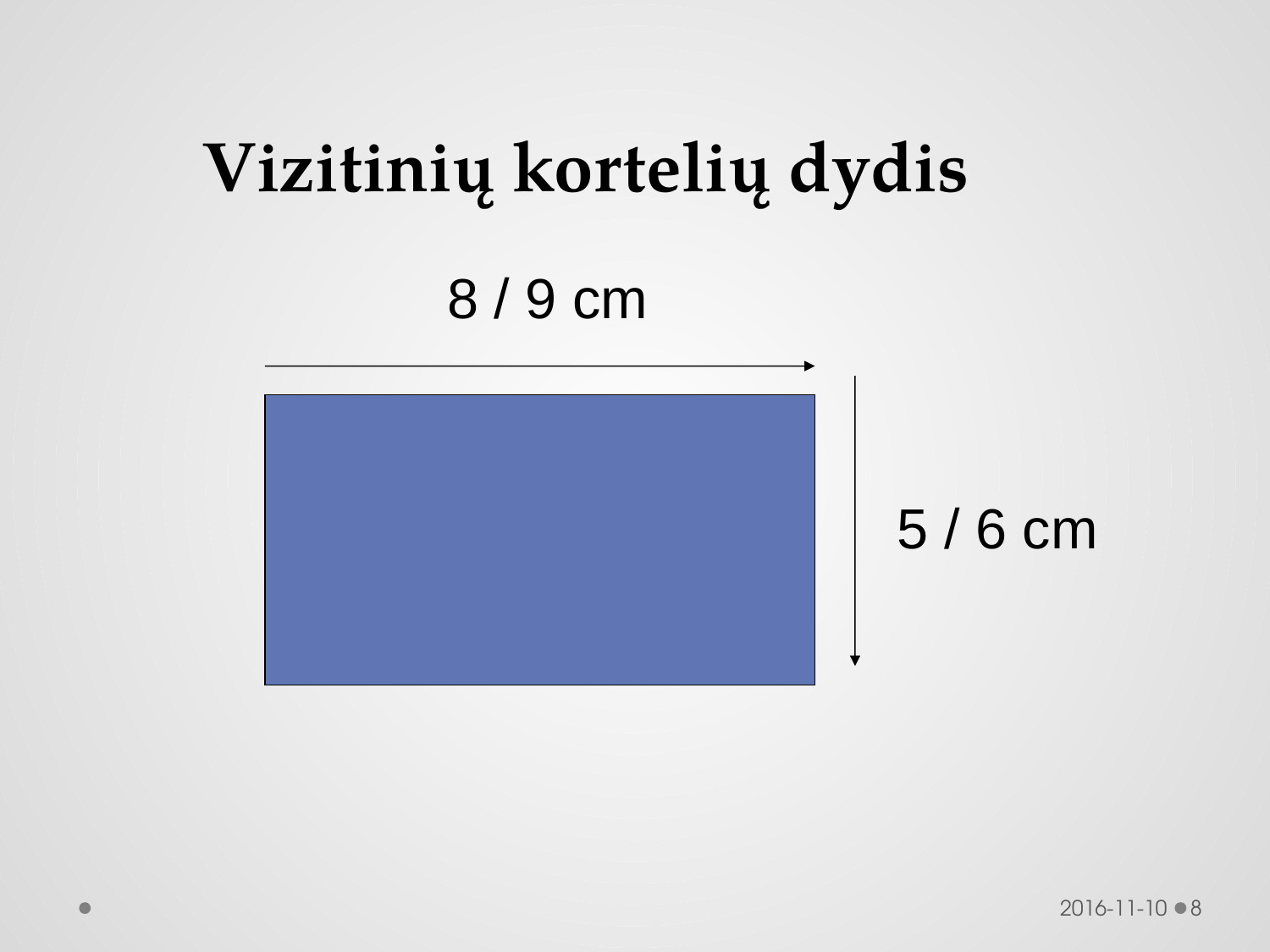

# Vizitinių kortelių dydis
8 / 9 cm

5 / 6 cm
2016-11-10
8